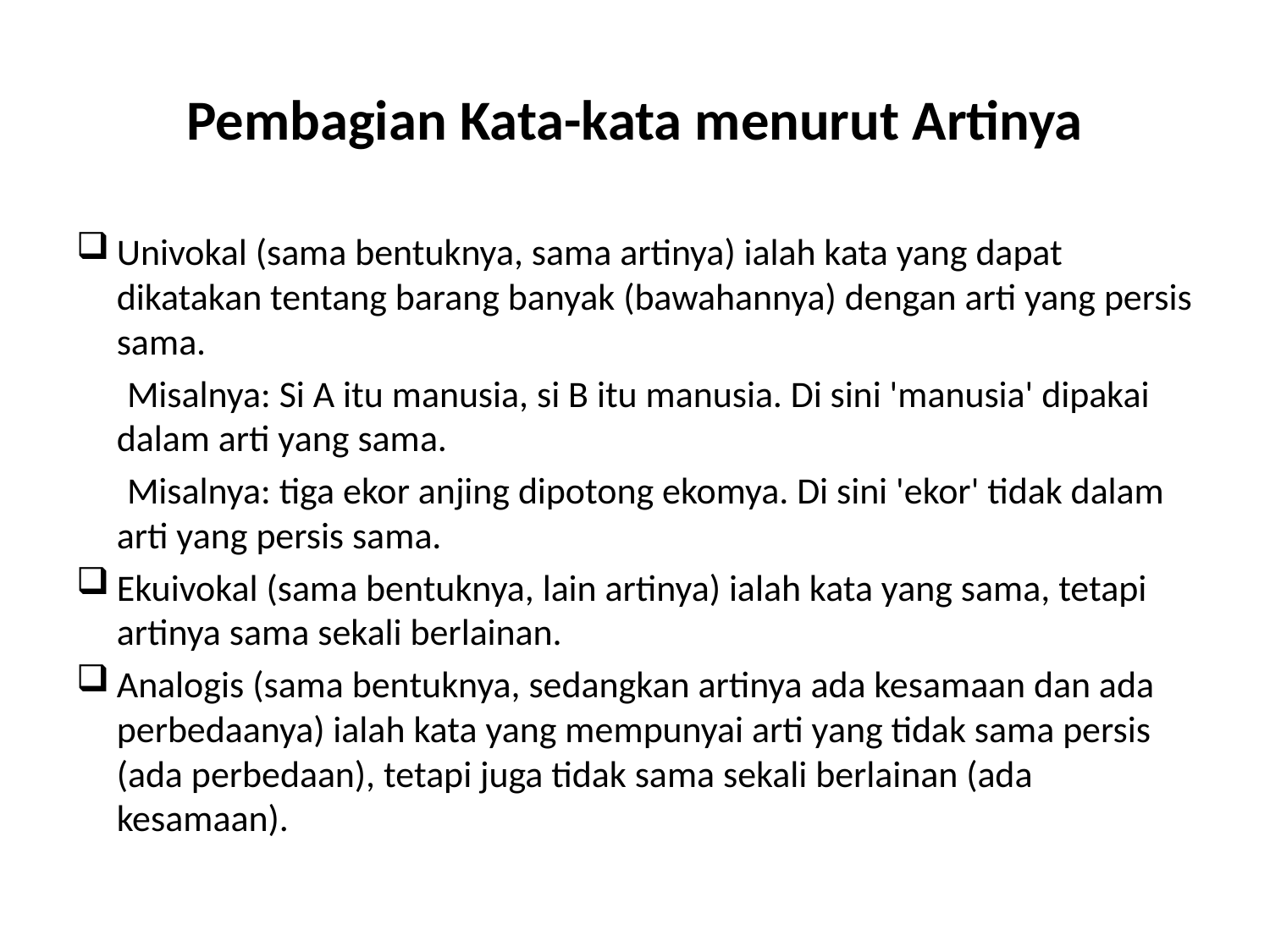

# Pembagian Kata-kata menurut Artinya
Univokal (sama bentuknya, sama artinya) ialah kata yang dapat dikatakan tentang barang banyak (bawahannya) dengan arti yang persis sama.
      Misalnya: Si A itu manusia, si B itu manusia. Di sini 'manusia' dipakai dalam arti yang sama.
      Misalnya: tiga ekor anjing dipotong ekomya. Di sini 'ekor' tidak dalam arti yang persis sama.
Ekuivokal (sama bentuknya, lain artinya) ialah kata yang sama, tetapi artinya sama sekali berlainan.
Analogis (sama bentuknya, sedangkan artinya ada kesamaan dan ada perbedaanya) ialah kata yang mempunyai arti yang tidak sama persis (ada perbedaan), tetapi juga tidak sama sekali berlainan (ada kesamaan).